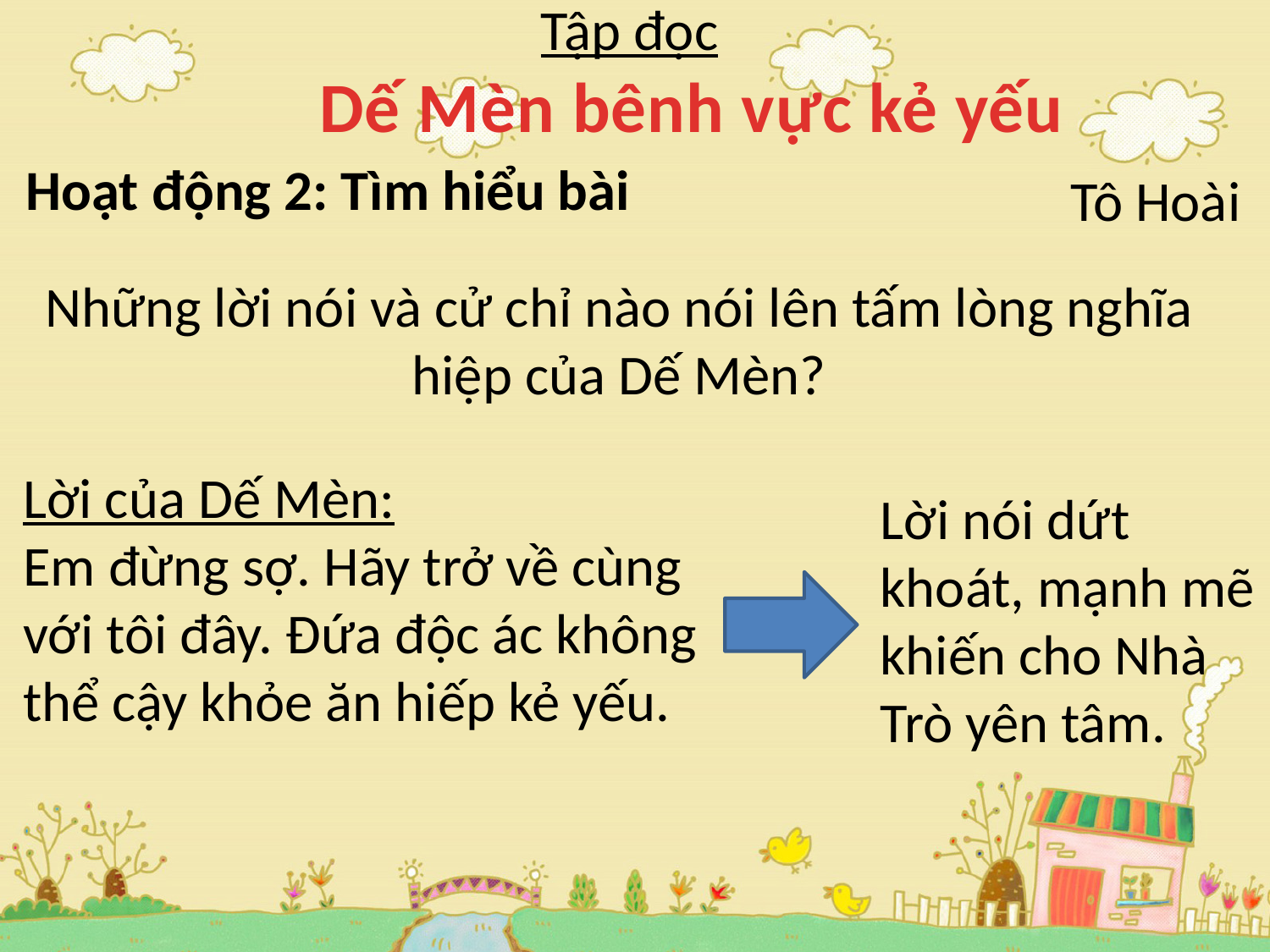

Tập đọc
Dế Mèn bênh vực kẻ yếu
Hoạt động 2: Tìm hiểu bài
Tô Hoài
Những lời nói và cử chỉ nào nói lên tấm lòng nghĩa hiệp của Dế Mèn?
Lời của Dế Mèn:
Em đừng sợ. Hãy trở về cùng với tôi đây. Đứa độc ác không thể cậy khỏe ăn hiếp kẻ yếu.
Lời nói dứt khoát, mạnh mẽ khiến cho Nhà Trò yên tâm.